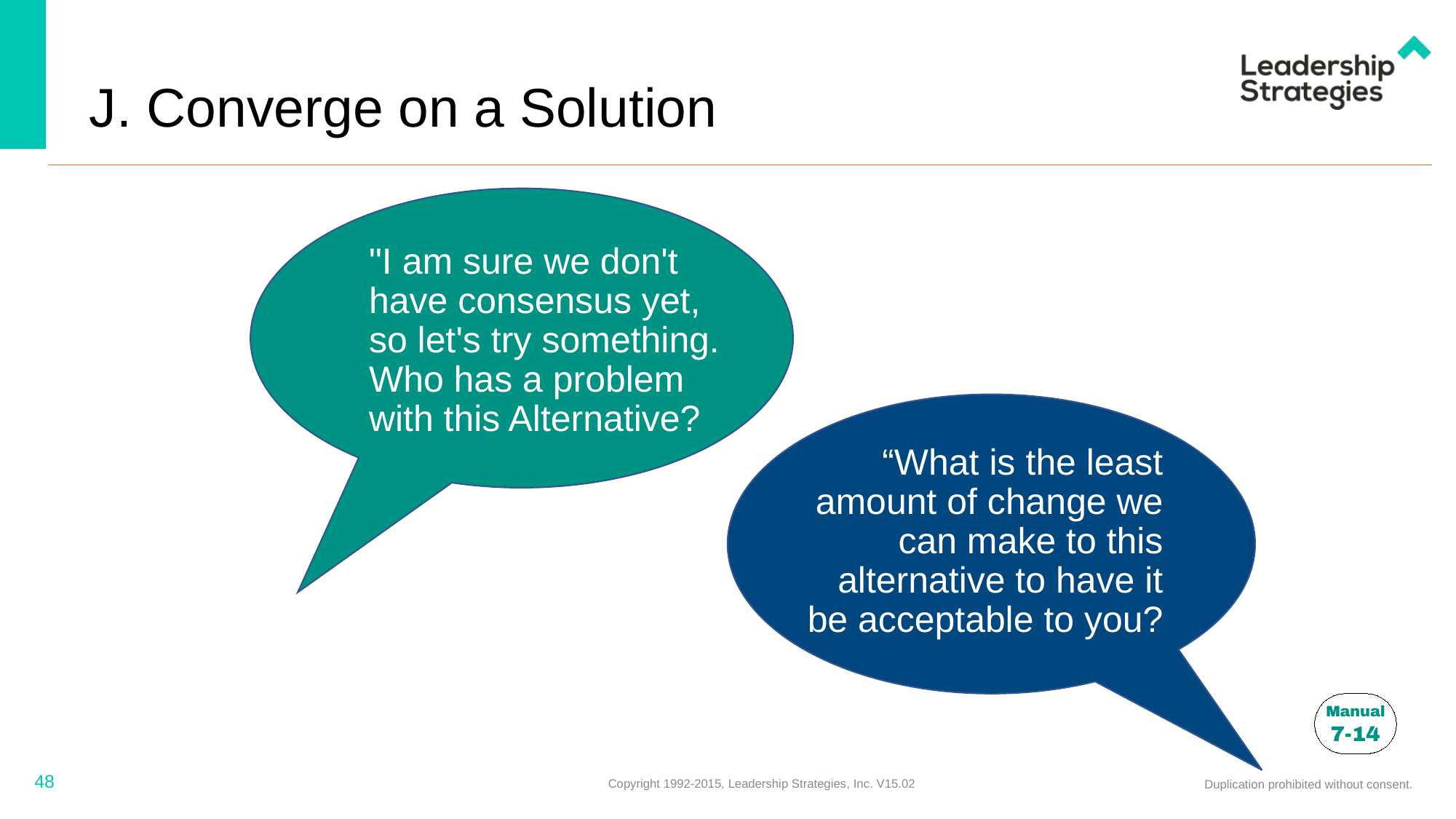

# J. Converge on a Solution

"I am sure we don't have consensus yet, so let's try something.  Who has a problem with this Alternative?

“What is the least amount of change we can make to this alternative to have it be acceptable to you?
Manual
7-14
48
Copyright 1992-2015, Leadership Strategies, Inc. V15.02